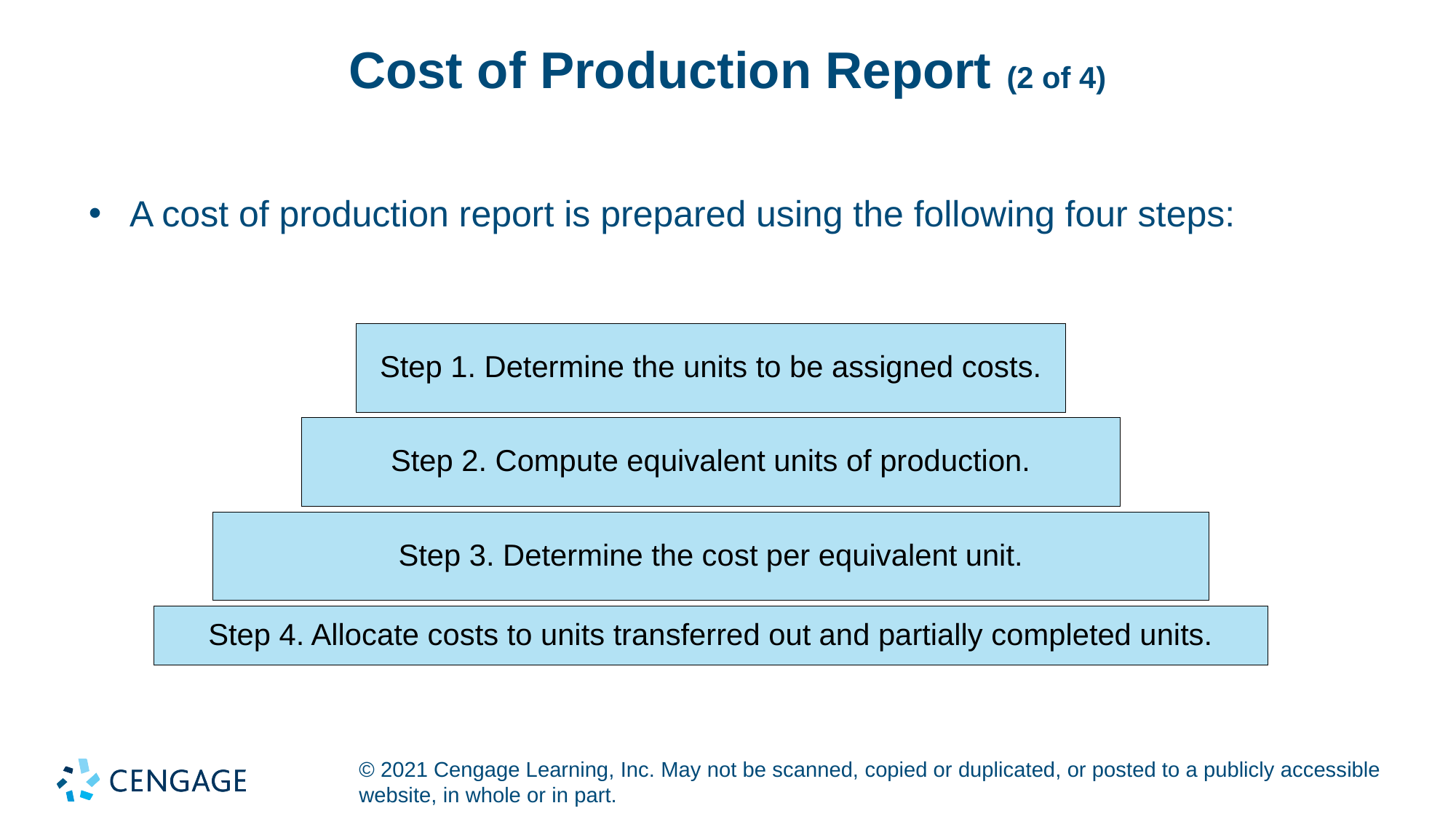

# Cost of Production Report (2 of 4)
A cost of production report is prepared using the following four steps:

Step 1. Determine the units to be assigned costs.
Step 2. Compute equivalent units of production.
Step 3. Determine the cost per equivalent unit.
Step 4. Allocate costs to units transferred out and partially completed units.